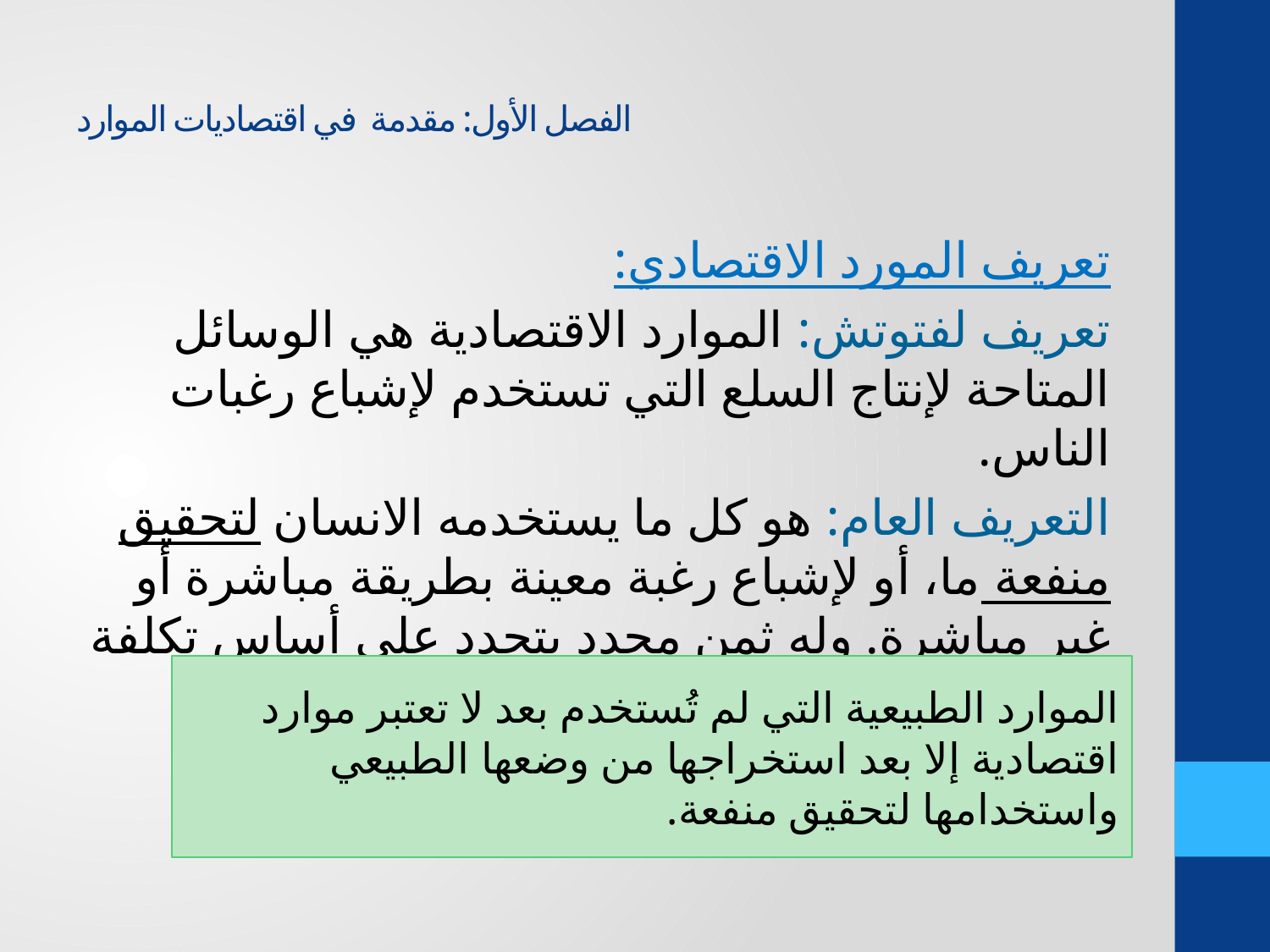

# الفصل الأول: مقدمة  في اقتصاديات الموارد

تعريف المورد الاقتصادي:
تعريف لفتوتش: الموارد الاقتصادية هي الوسائل المتاحة لإنتاج السلع التي تستخدم لإشباع رغبات الناس.
التعريف العام: هو كل ما يستخدمه الانسان لتحقيق منفعة ما، أو لإشباع رغبة معينة بطريقة مباشرة أو غير مباشرة. وله ثمن محدد يتحدد على أساس تكلفة الحصول عليه.

الموارد الطبيعية التي لم تُستخدم بعد لا تعتبر موارد اقتصادية إلا بعد استخراجها من وضعها الطبيعي واستخدامها لتحقيق منفعة.